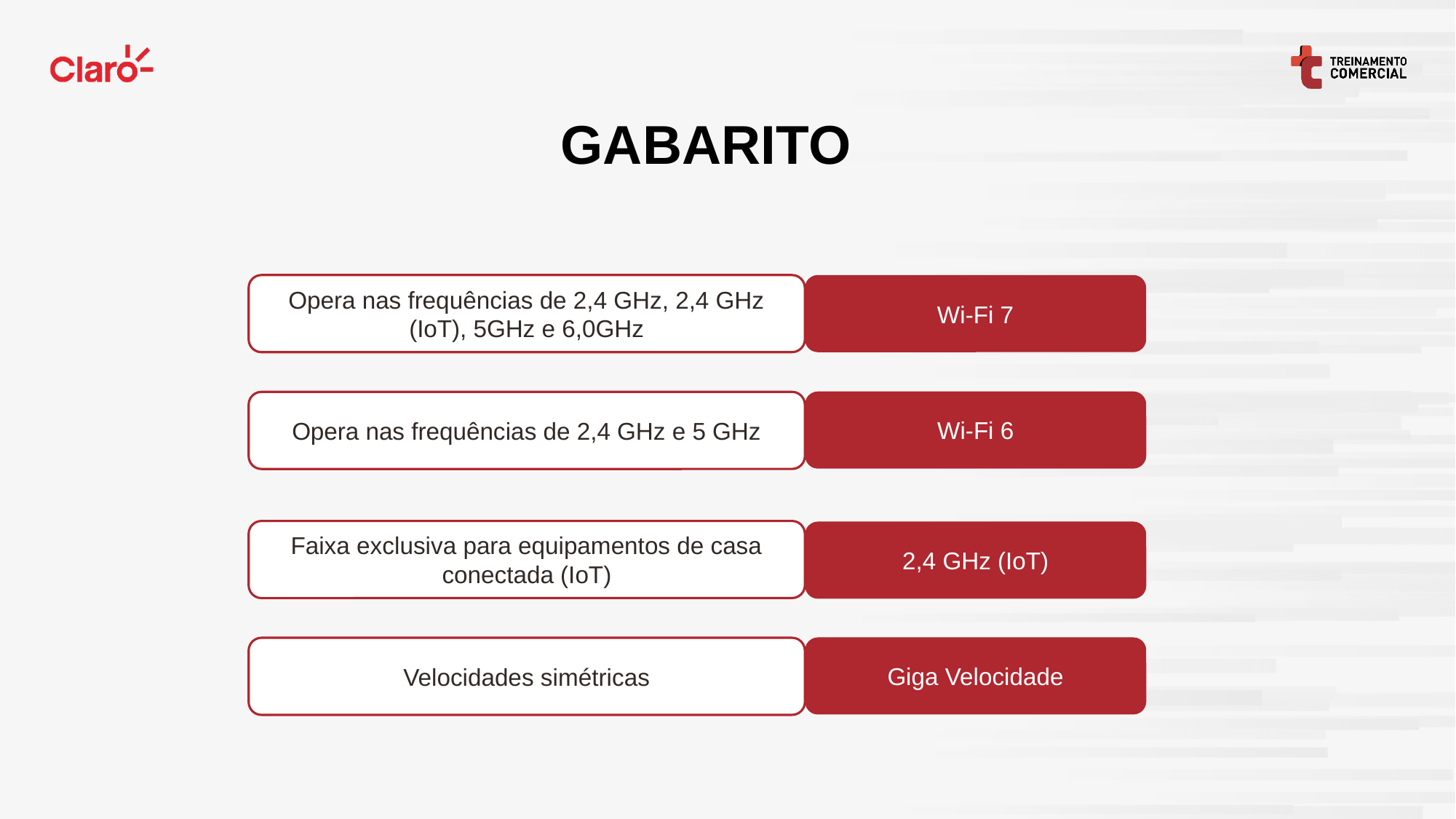

GABARITO
Wi-Fi 7
Opera nas frequências de 2,4 GHz, 2,4 GHz (IoT), 5GHz e 6,0GHz
Wi-Fi 6
Opera nas frequências de 2,4 GHz e 5 GHz
Faixa exclusiva para equipamentos de casa conectada (IoT)
2,4 GHz (IoT)
Giga Velocidade
Velocidades simétricas